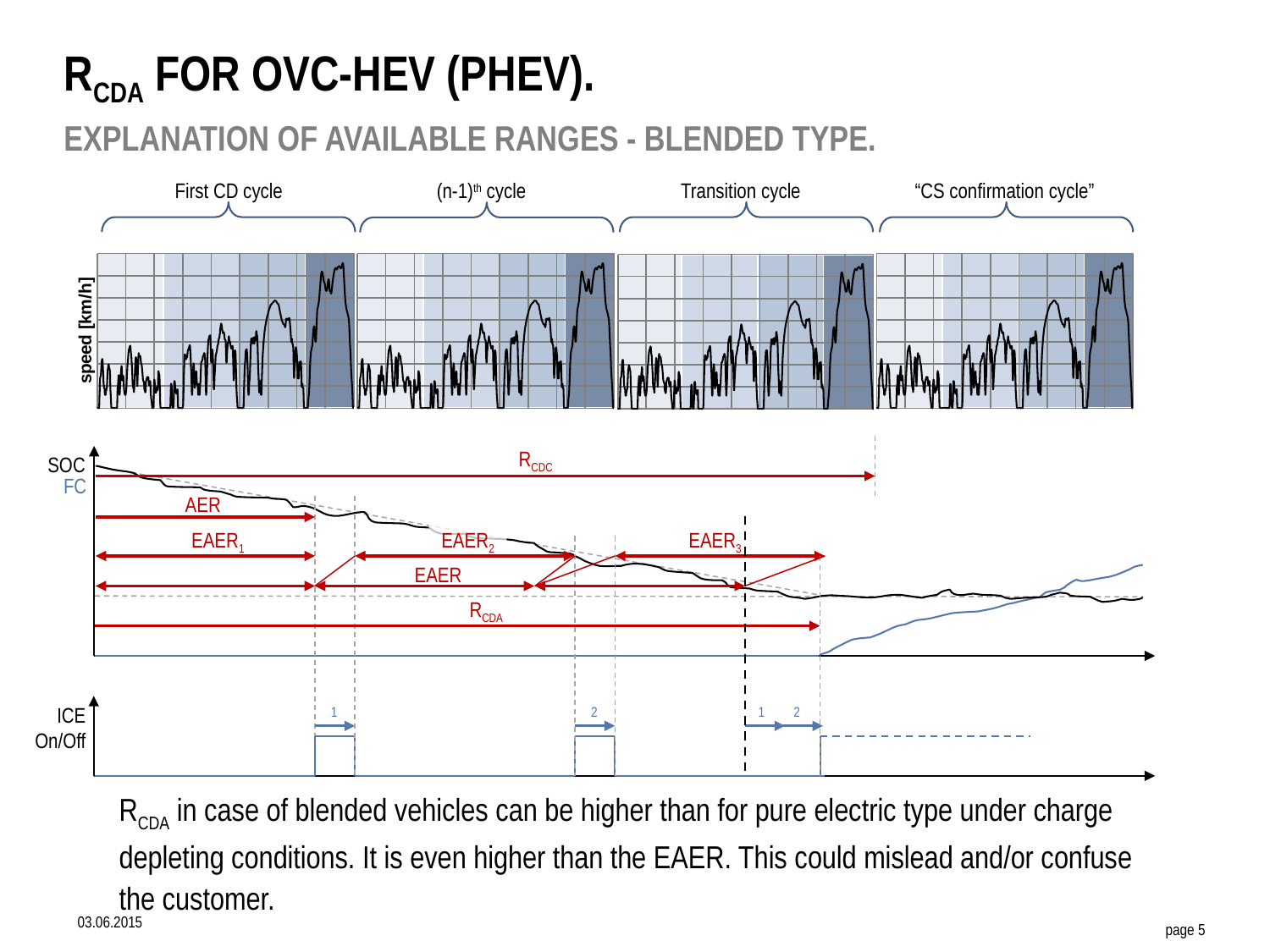

RCDA for OVC-HEV (PHEV).
Explanation of available ranges - blended type.

First CD cycle
(n-1)th cycle
Transition cycle
“CS confirmation cycle”

### Chart

| Category | WLTC |
|---|---|

### Chart

| Category | WLTC |
|---|---|

### Chart

| Category | WLTC |
|---|---|

### Chart

| Category | WLTC |
|---|---|

RCDC
SOC

FC
AER
EAER1
EAER2
EAER3

EAER
RCDA
ICE
On/Off
1
1
2
2
RCDA in case of blended vehicles can be higher than for pure electric type under charge depleting conditions. It is even higher than the EAER. This could mislead and/or confuse the customer.
03.06.2015
page 5